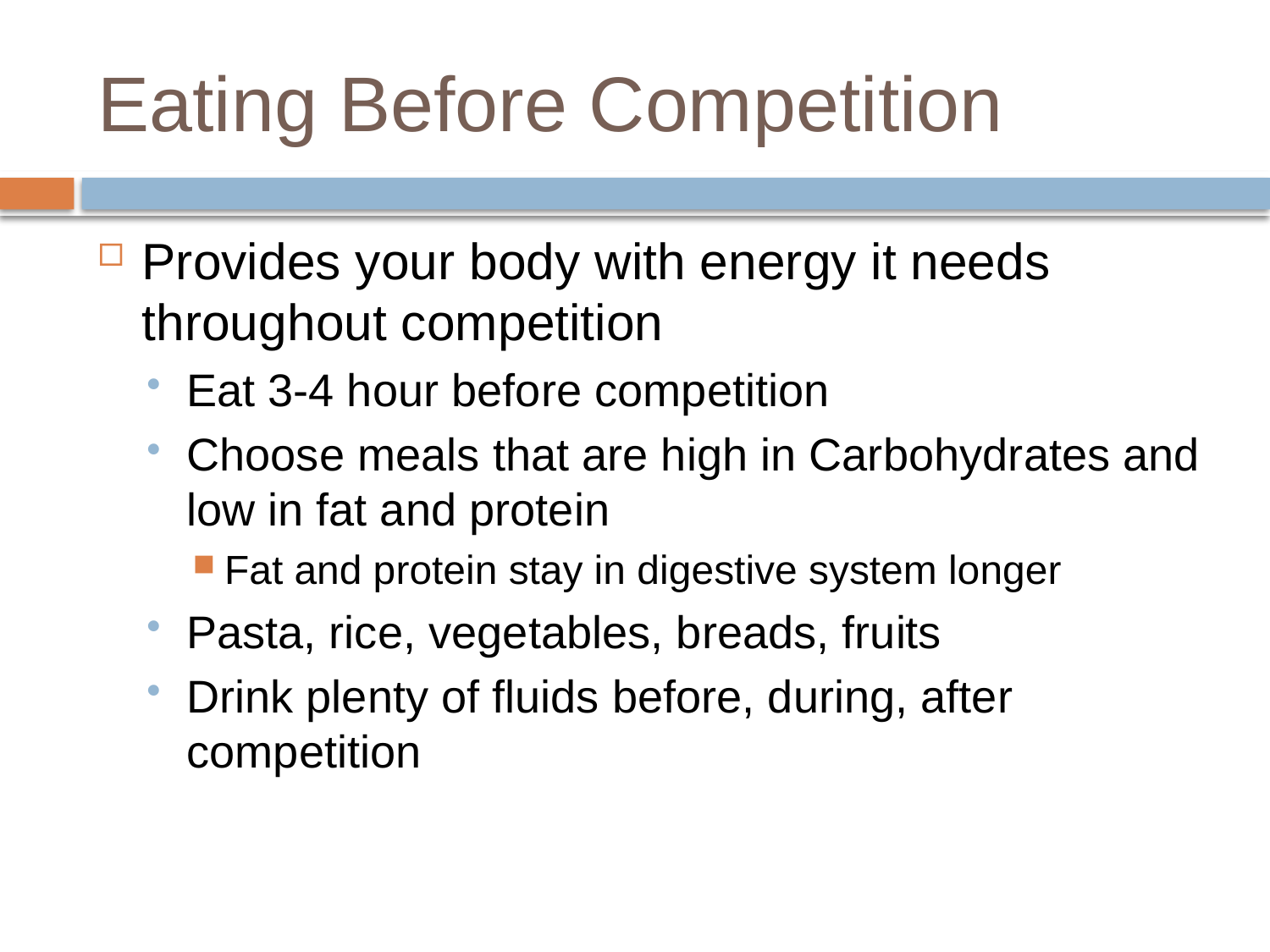

# Eating Before Competition
Provides your body with energy it needs throughout competition
Eat 3-4 hour before competition
Choose meals that are high in Carbohydrates and low in fat and protein
Fat and protein stay in digestive system longer
Pasta, rice, vegetables, breads, fruits
Drink plenty of fluids before, during, after competition